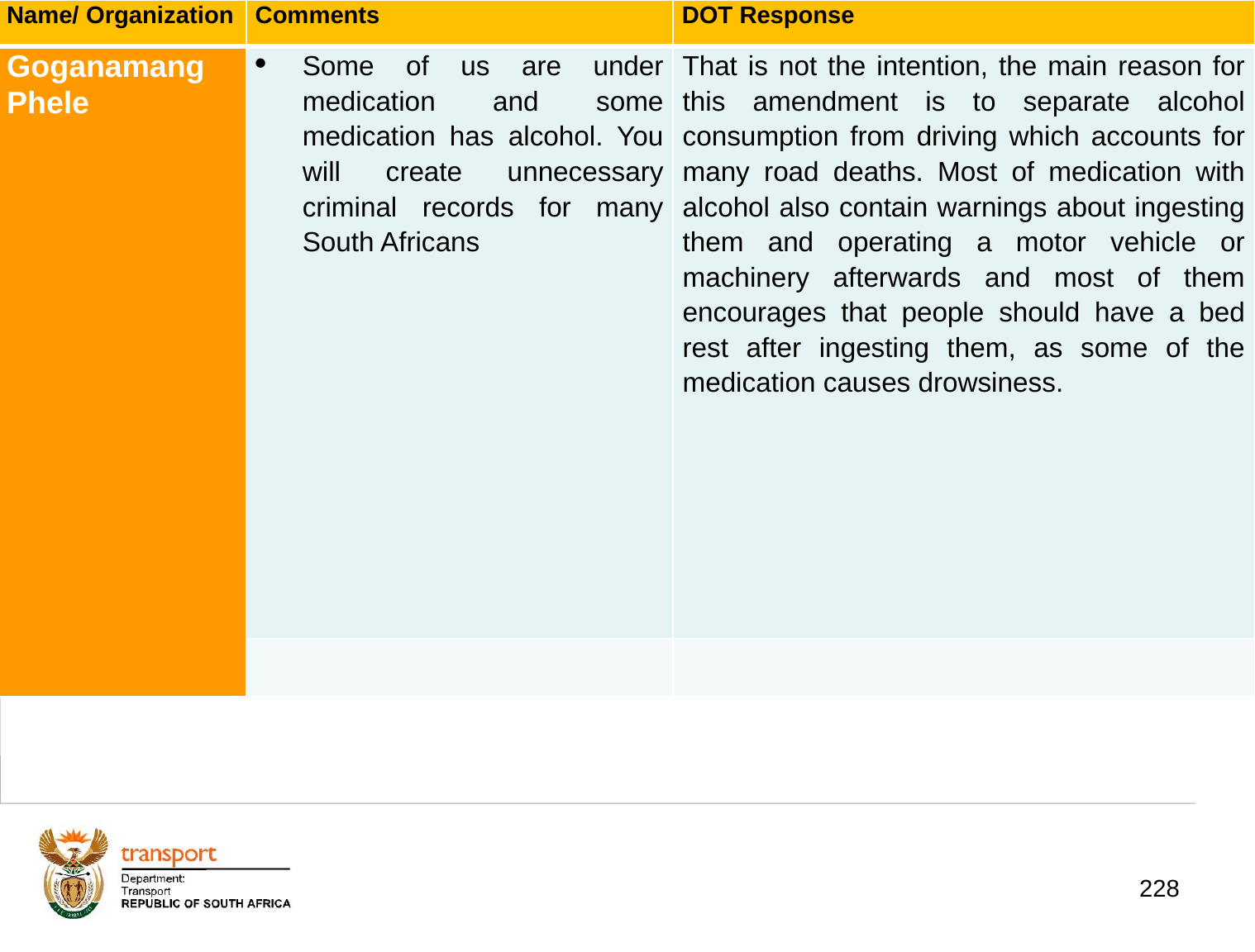

| Name/ Organization | Comments | DOT Response |
| --- | --- | --- |
| Goganamang Phele | Some of us are under medication and some medication has alcohol. You will create unnecessary criminal records for many South Africans | That is not the intention, the main reason for this amendment is to separate alcohol consumption from driving which accounts for many road deaths. Most of medication with alcohol also contain warnings about ingesting them and operating a motor vehicle or machinery afterwards and most of them encourages that people should have a bed rest after ingesting them, as some of the medication causes drowsiness. |
|  |  |  |
# 1. Background
228